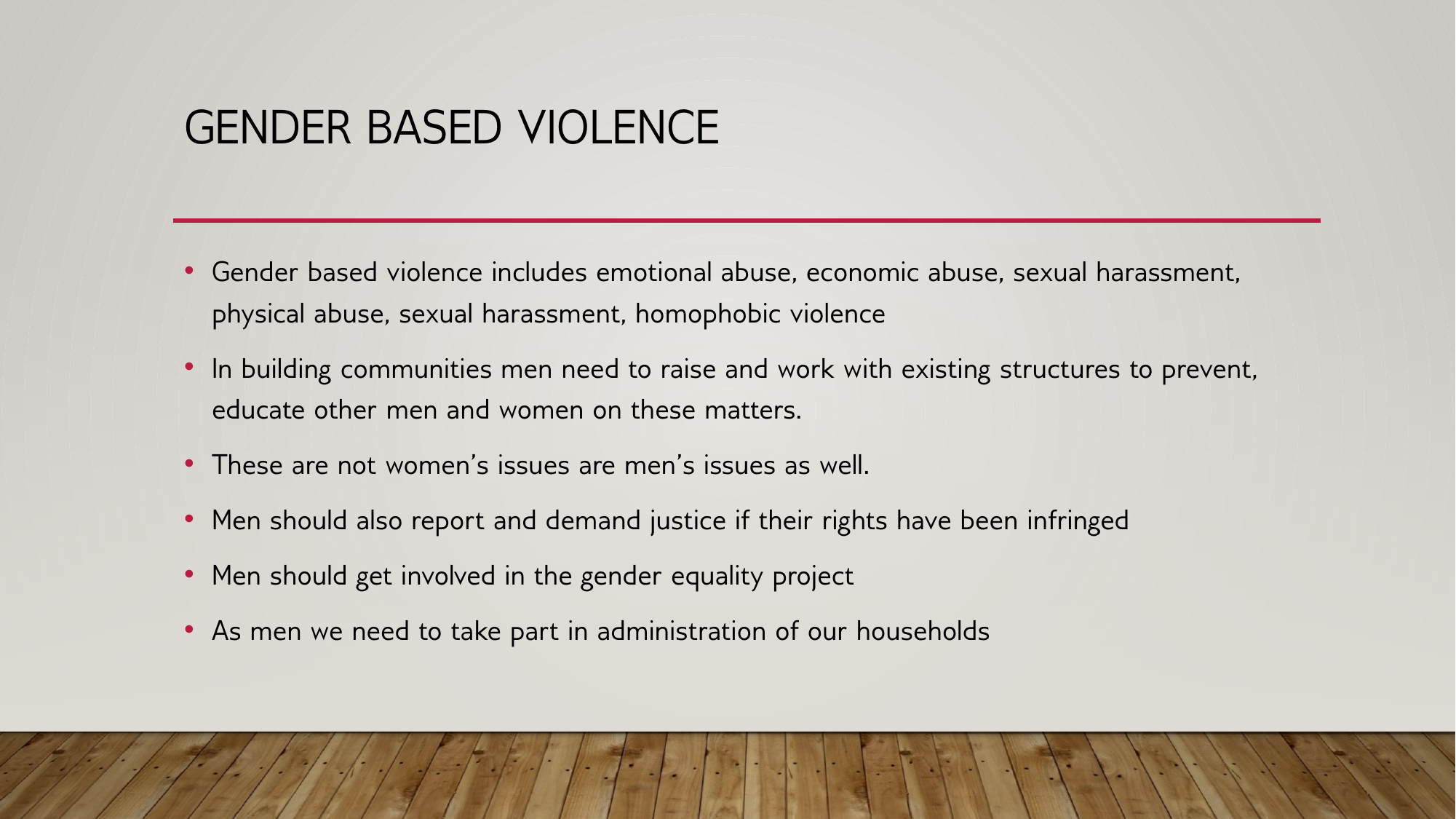

# Gender based violence
Gender based violence includes emotional abuse, economic abuse, sexual harassment, physical abuse, sexual harassment, homophobic violence
In building communities men need to raise and work with existing structures to prevent, educate other men and women on these matters.
These are not women’s issues are men’s issues as well.
Men should also report and demand justice if their rights have been infringed
Men should get involved in the gender equality project
As men we need to take part in administration of our households